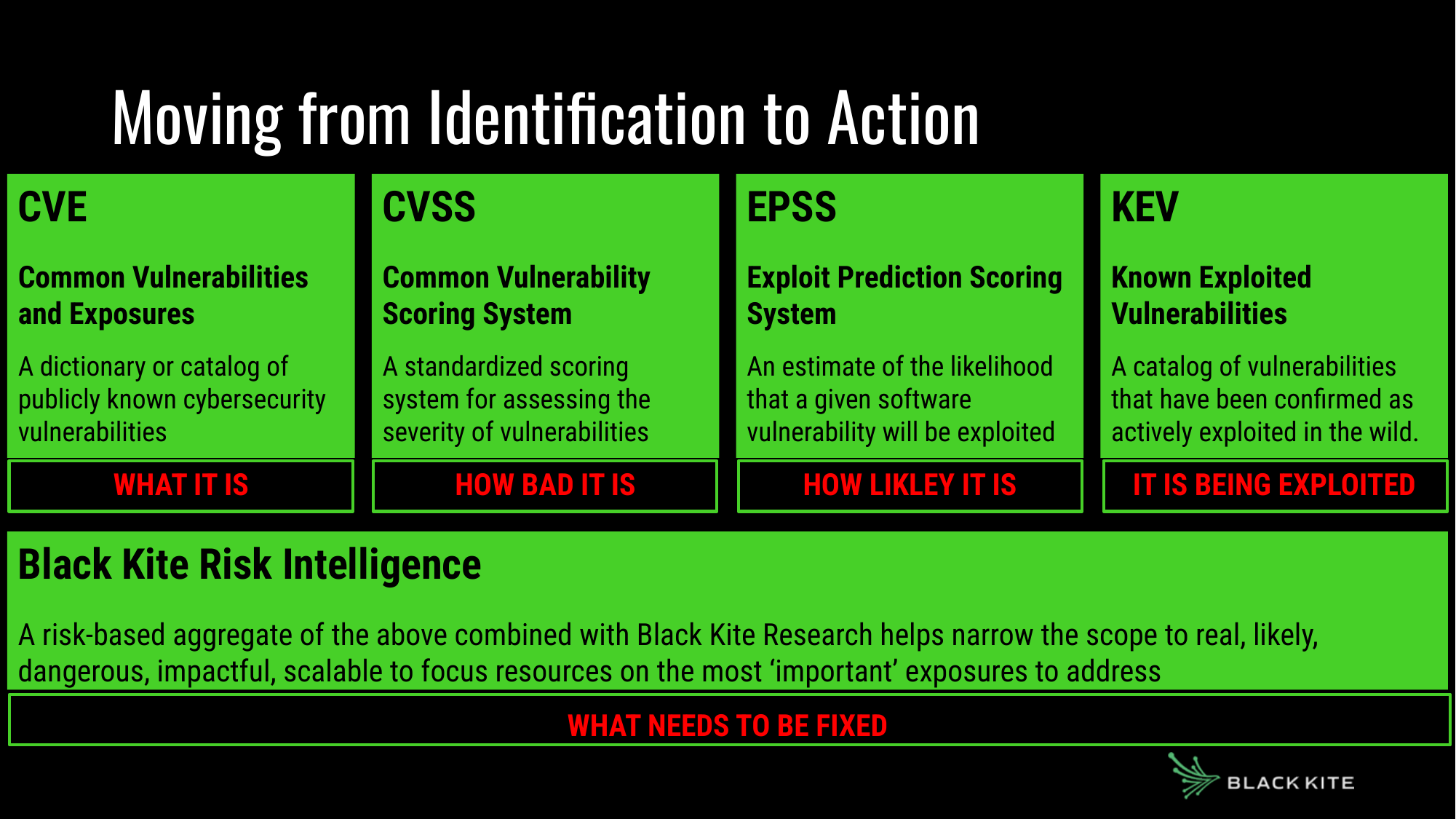

# Moving from Identification to Action
CVE
Common Vulnerabilities and Exposures
A dictionary or catalog of publicly known cybersecurity vulnerabilities
WHAT IT IS
CVSS
Common Vulnerability Scoring System
A standardized scoring system for assessing the severity of vulnerabilities
HOW BAD IT IS

EPSS
Exploit Prediction Scoring System
An estimate of the likelihood that a given software vulnerability will be exploited
HOW LIKLEY IT IS

KEV
Known Exploited Vulnerabilities
A catalog of vulnerabilities that have been confirmed as actively exploited in the wild.
IT IS BEING EXPLOITED

Black Kite Risk Intelligence
A risk-based aggregate of the above combined with Black Kite Research helps narrow the scope to real, likely, dangerous, impactful, scalable to focus resources on the most ‘important’ exposures to address
WHAT NEEDS TO BE FIXED